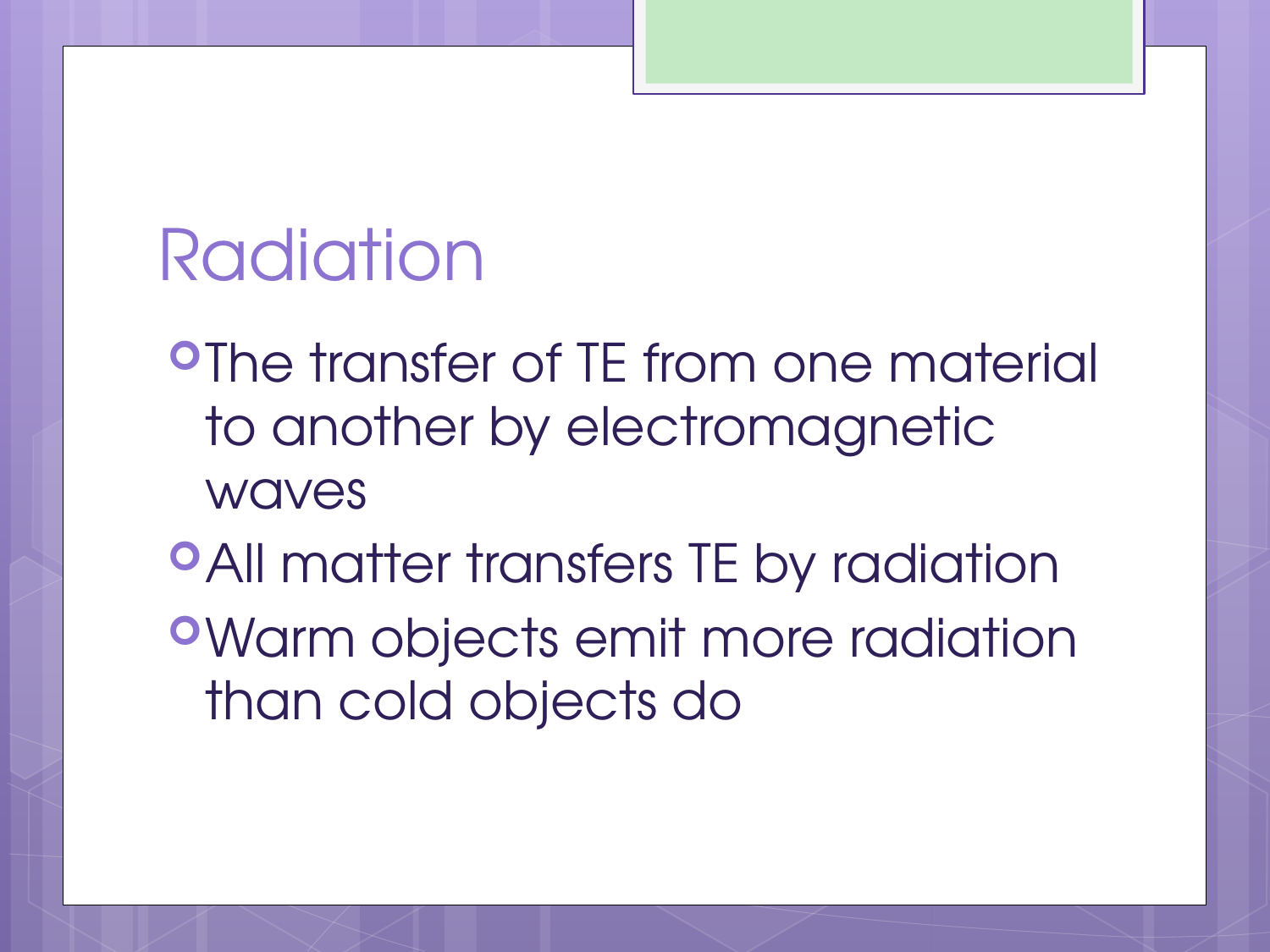

# Radiation
The transfer of TE from one material to another by electromagnetic waves
All matter transfers TE by radiation
Warm objects emit more radiation than cold objects do